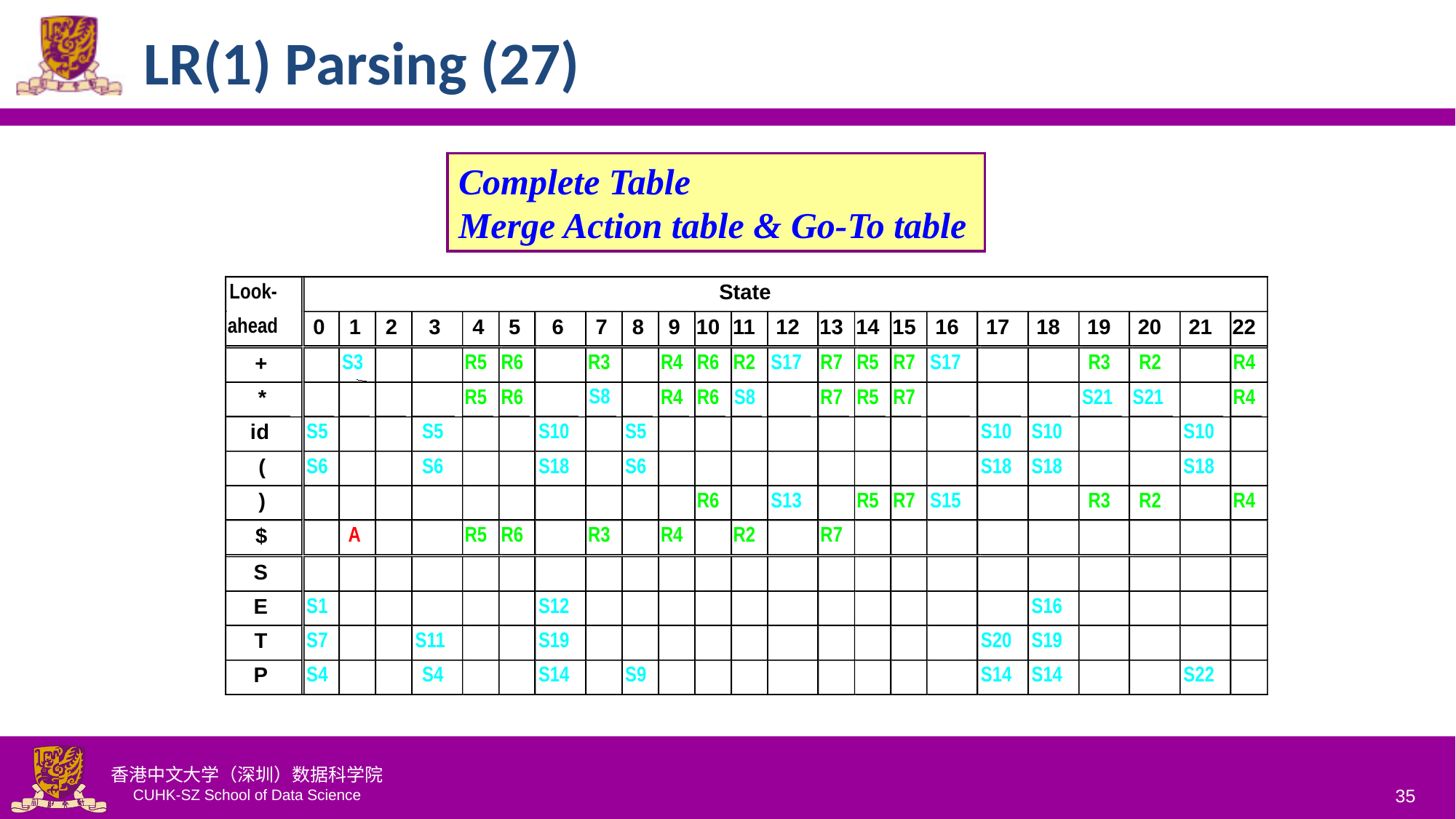

# LR(1) Parsing (27)
Complete Table
Merge Action table & Go-To table

Look-

State

ahead

0
1
2
3
4
5
6
7
8
9
10
11
12
13
14
15
16
17
18
19
20
21
22

S3
R5
R6
R3
R4
R6
R2
S17
R7
R5
R7
S17
R3
R2
R4
+

S8
R5
R6
R4
R6
S8
R7
R5
R7
S21
S21
R4
*

S5
S5
S10
S5
S10
S10
S10
id

S6
S6
S18
S6
S18
S18
S18
(

R6
S13
R5
R7
S15
R3
R2
R4
)

A

R5

R6

R3
R4
R2
R7
$

S

S1
S12
S16
E

S7
S11
S19
S20
S19
T

S4
S4
S14
S9
S14
S14
S22
P

35